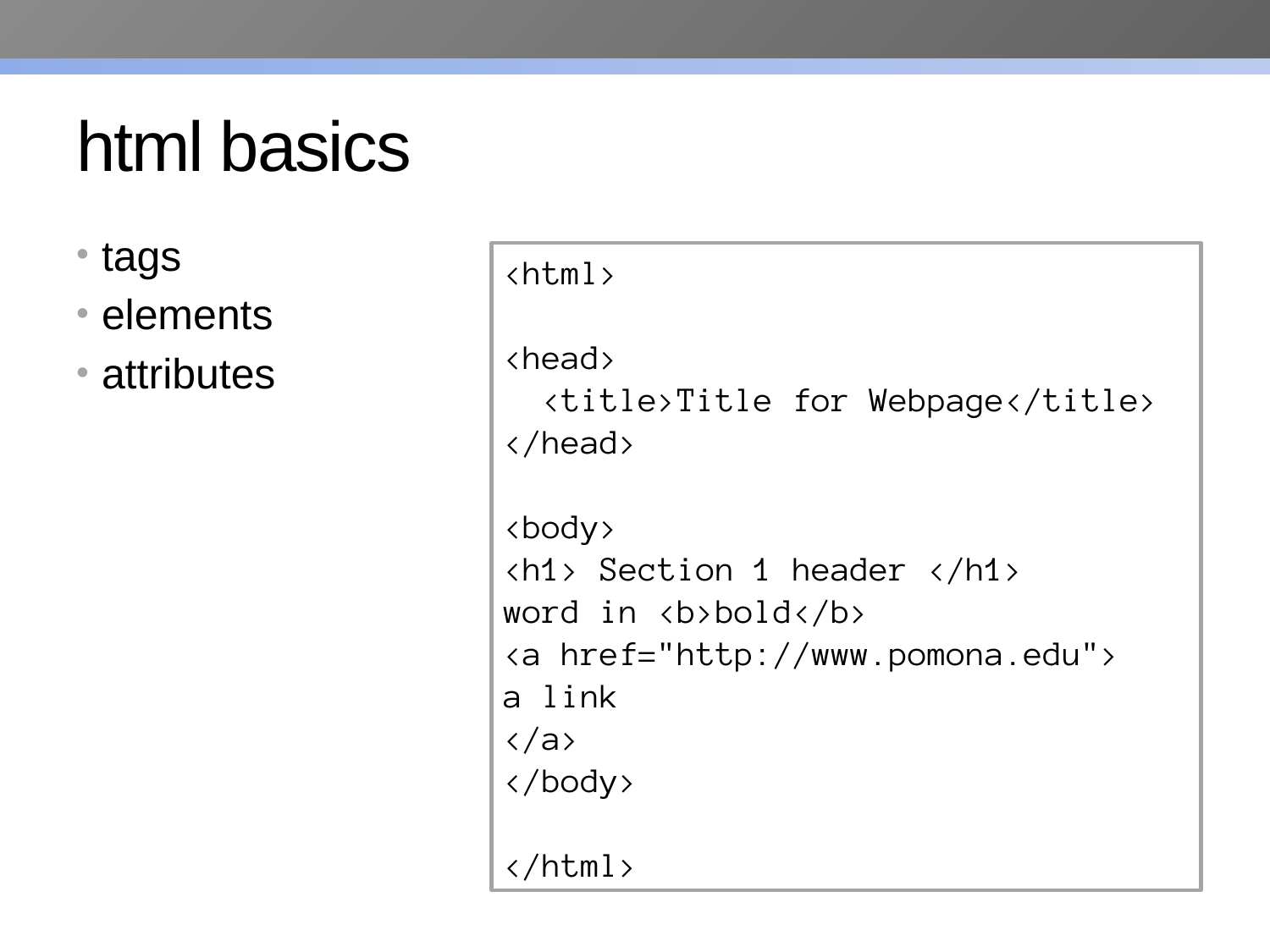

# html basics
tags
elements
attributes

<html>
<head>
  <title>Title for Webpage</title>
</head>
<body>
<h1> Section 1 header </h1>
word in <b>bold</b>
<a href="http://www.pomona.edu">
a link
</a>
</body>
</html>